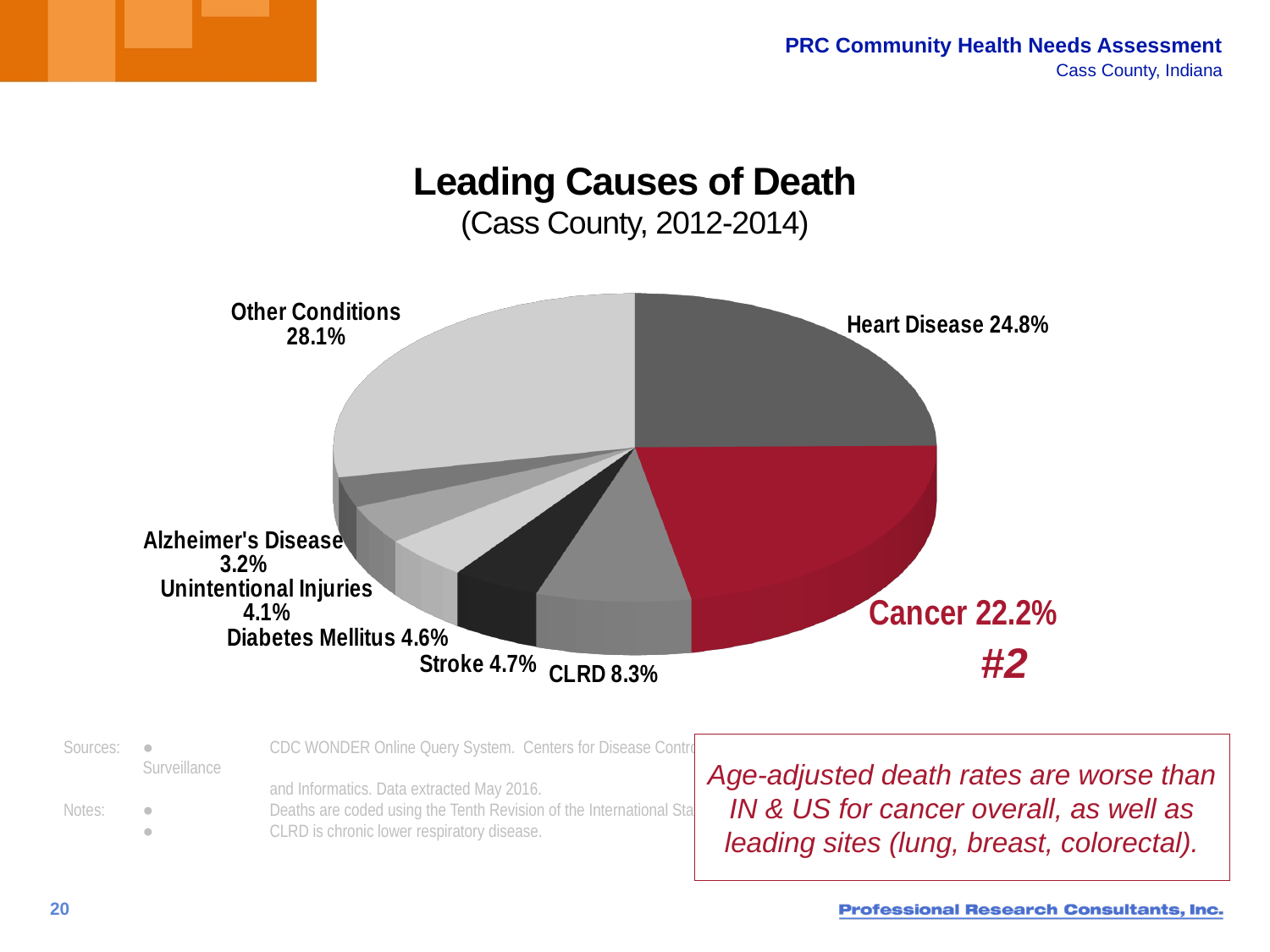

# Leading Causes of Death (Cass County, 2012-2014)

[unsupported chart]

Age-adjusted death rates are worse than
IN & US for cancer overall, as well as leading sites (lung, breast, colorectal).
Sources:	● 	CDC WONDER Online Query System.  Centers for Disease Control and Prevention, Epidemiology Program Office, Division of Public Health Surveillance
	 	and Informatics. Data extracted May 2016.
Notes: 	● 	Deaths are coded using the Tenth Revision of the International Statistical Classification of Diseases and Related Health Problems (ICD-10).
	●	CLRD is chronic lower respiratory disease.